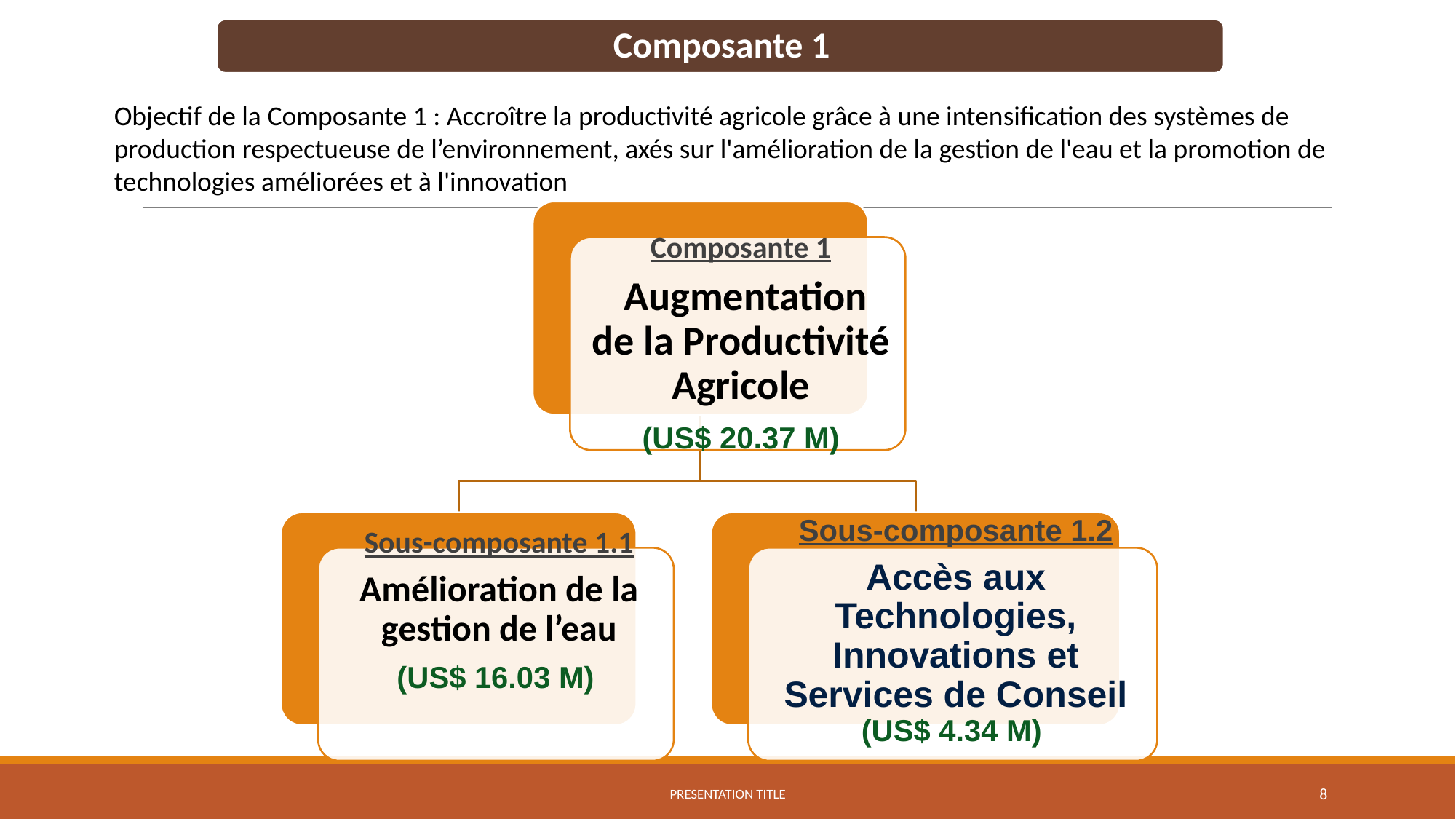

Composante 1
Objectif de la Composante 1 : Accroître la productivité agricole grâce à une intensification des systèmes de production respectueuse de l’environnement, axés sur l'amélioration de la gestion de l'eau et la promotion de technologies améliorées et à l'innovation
Composante 1
 Augmentation de la Productivité Agricole
(US$ 20.37 M)
Sous-composante 1.1
Amélioration de la gestion de l’eau
(US$ 16.03 M)

Sous-composante 1.2
Accès aux Technologies, Innovations et Services de Conseil (US$ 4.34 M)

Presentation Title
8